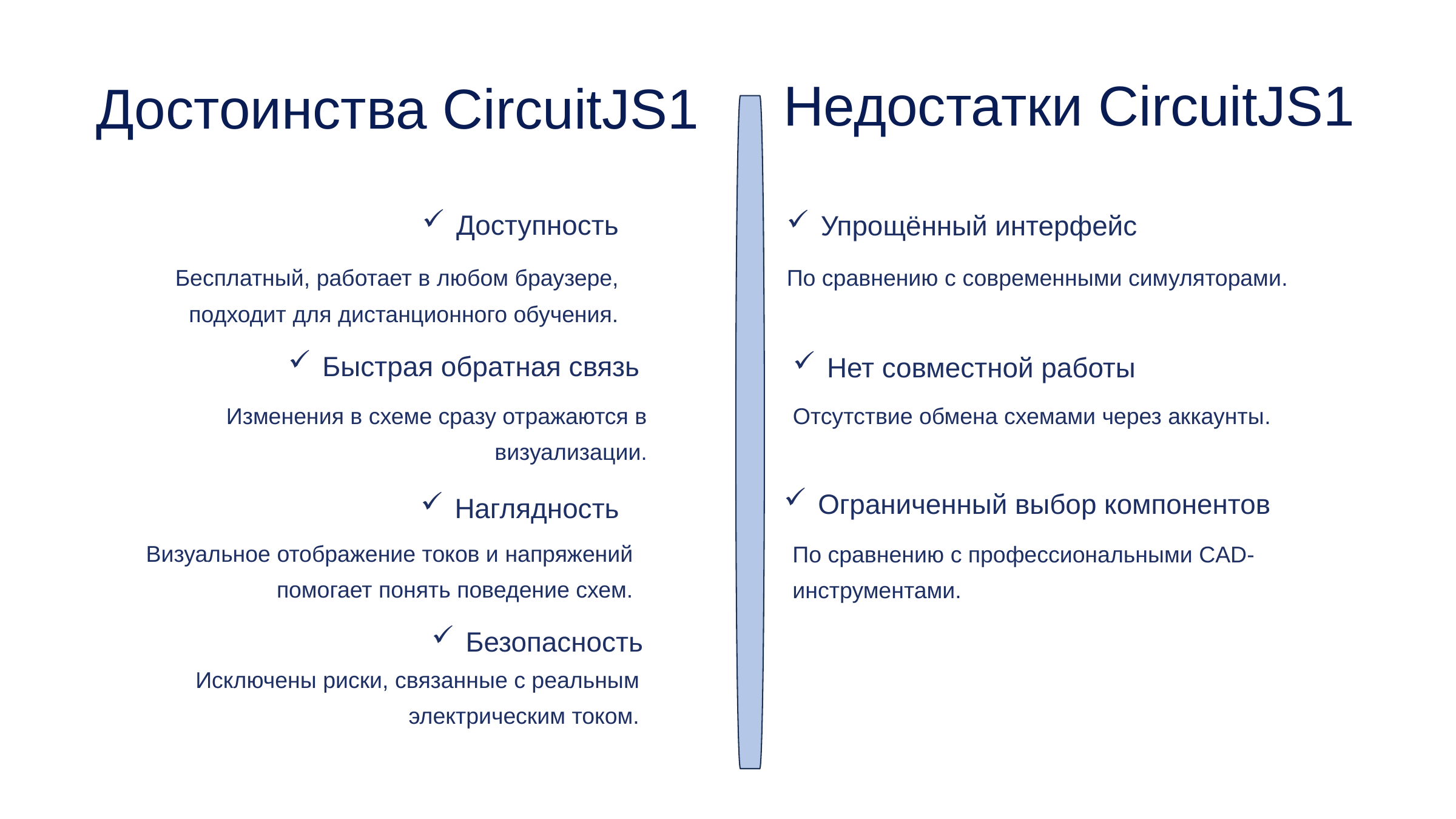

Недостатки CircuitJS1
Достоинства CircuitJS1

Доступность
Упрощённый интерфейс
Бесплатный, работает в любом браузере, подходит для дистанционного обучения.
По сравнению с современными симуляторами.
Быстрая обратная связь
Нет совместной работы
Изменения в схеме сразу отражаются в визуализации.
Отсутствие обмена схемами через аккаунты.
Ограниченный выбор компонентов
Наглядность
Визуальное отображение токов и напряжений помогает понять поведение схем.
По сравнению с профессиональными CAD-инструментами.
Безопасность
Исключены риски, связанные с реальным электрическим током.